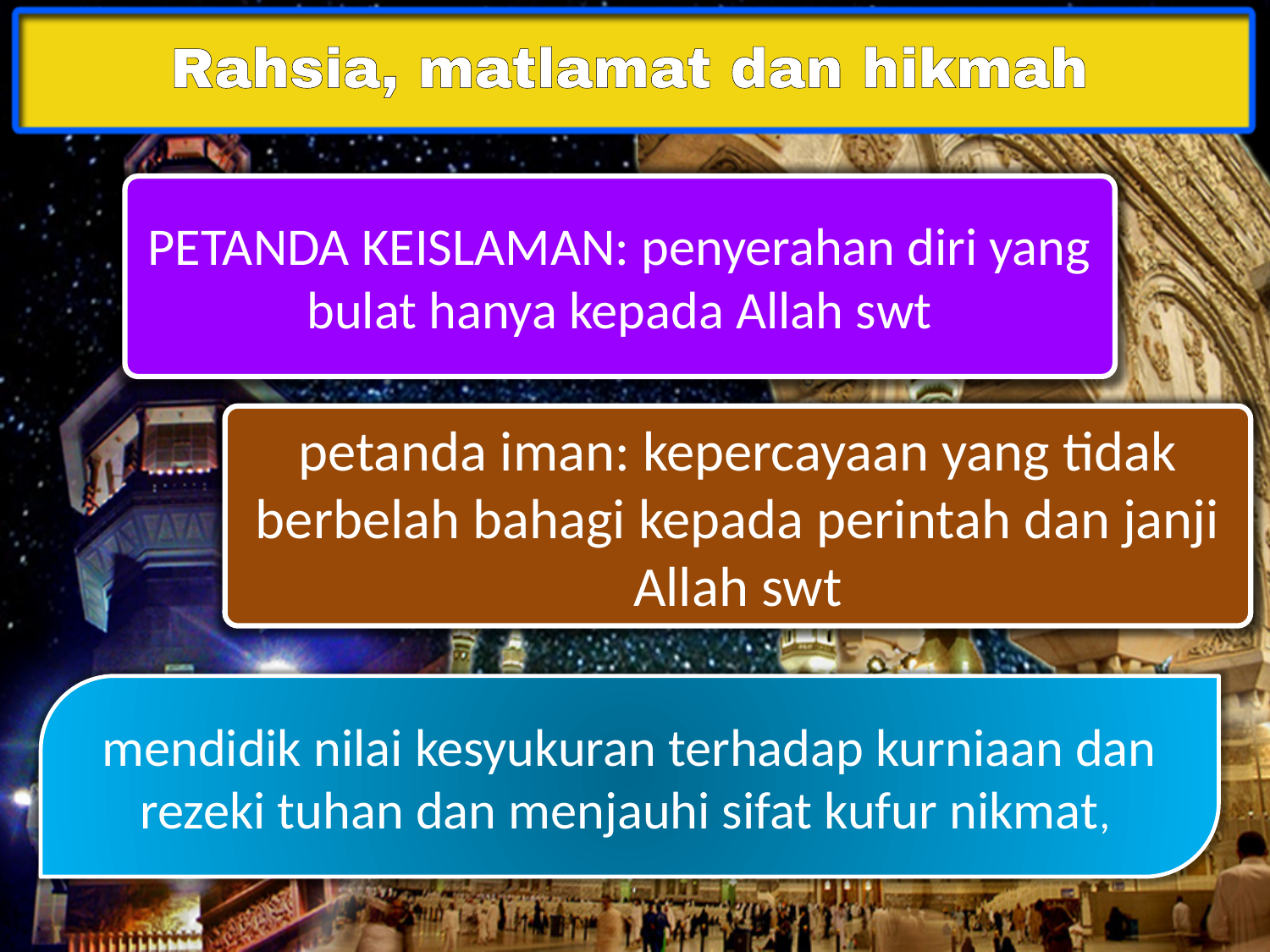

Rahsia, matlamat dan hikmah
PETANDA KEISLAMAN: penyerahan diri yang bulat hanya kepada Allah swt
petanda iman: kepercayaan yang tidak berbelah bahagi kepada perintah dan janji Allah swt
mendidik nilai kesyukuran terhadap kurniaan dan rezeki tuhan dan menjauhi sifat kufur nikmat,